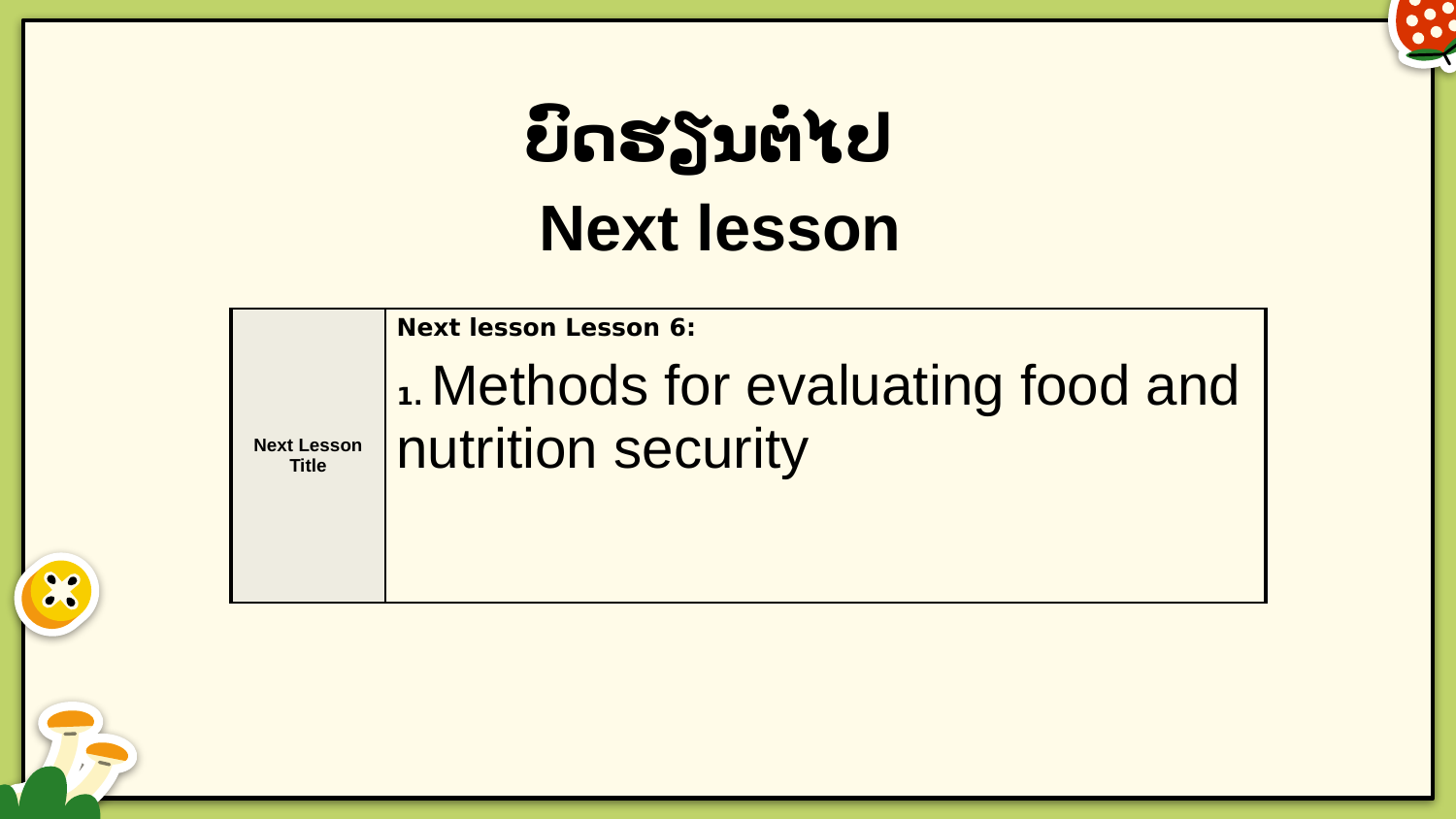

# ບົດຮຽນຕໍ່ໄປ Next lesson
| Next Lesson Title | Next lesson Lesson 6: 1. Methods for evaluating food and nutrition security |
| --- | --- |